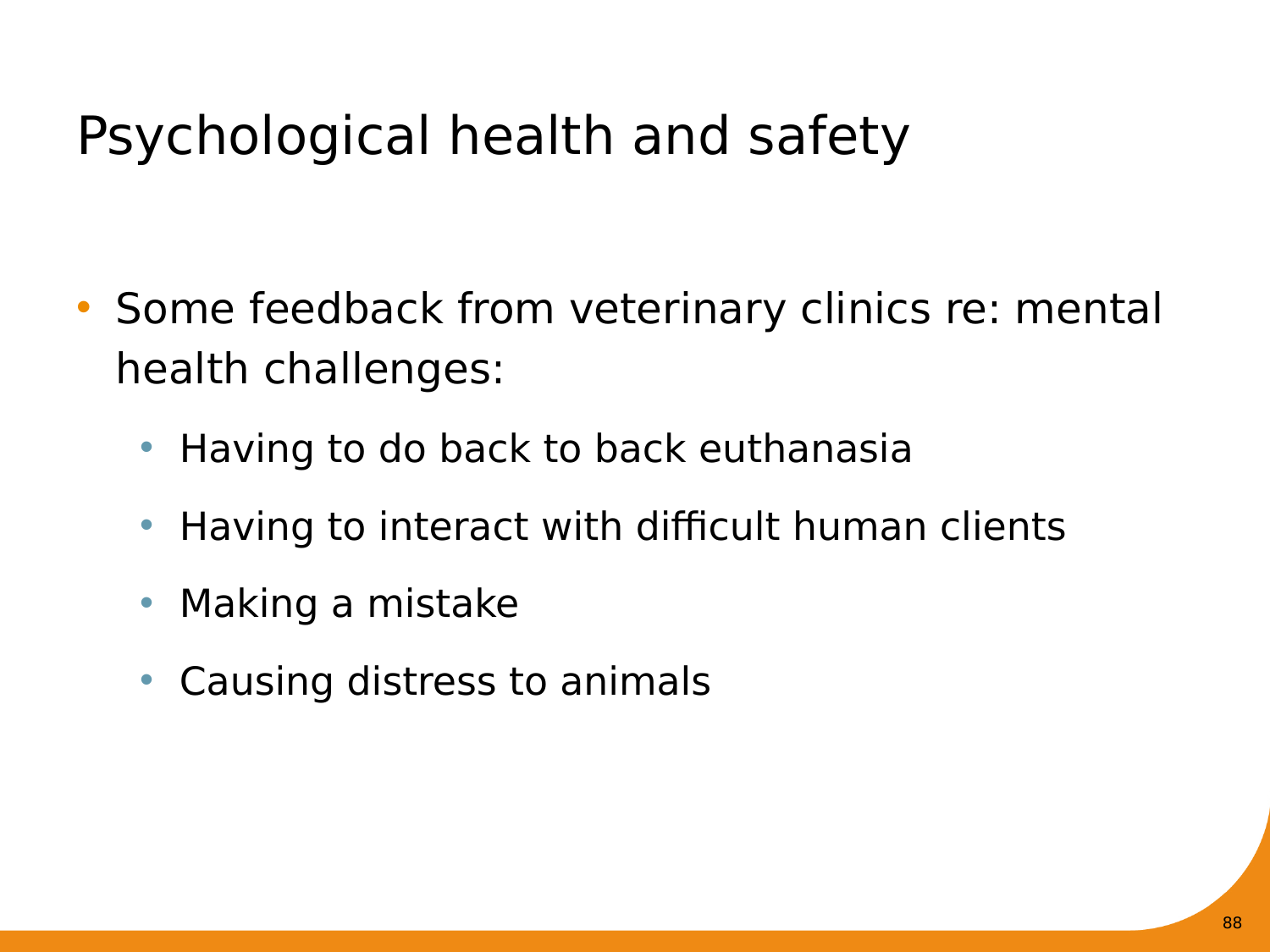

# Psychological health and safety
Some feedback from veterinary clinics re: mental health challenges:
Having to do back to back euthanasia
Having to interact with difficult human clients
Making a mistake
Causing distress to animals

88